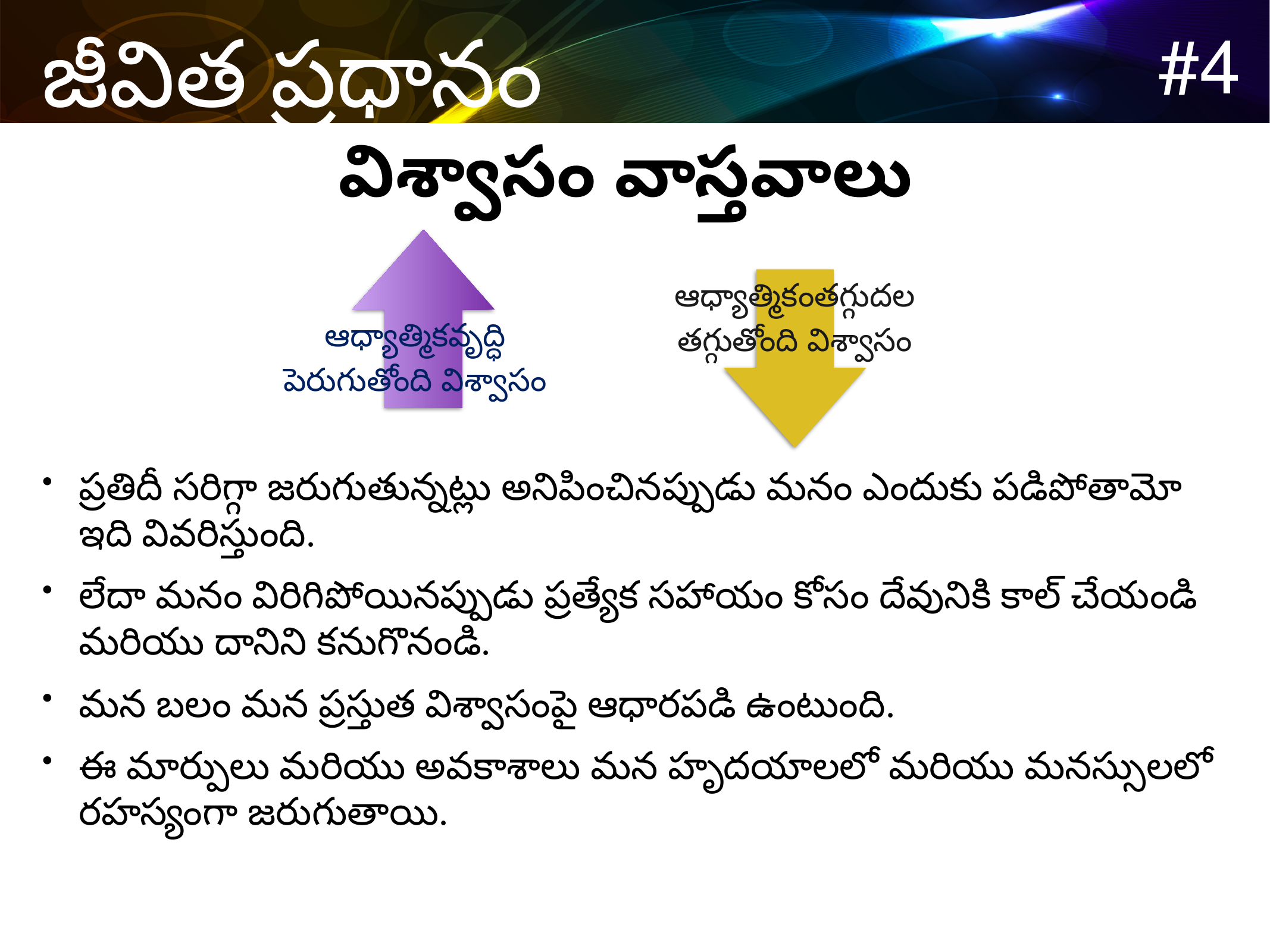

విశ్వాసం వాస్తవాలు

ఆధ్యాత్మికవృద్ధి
పెరుగుతోంది విశ్వాసం
ఆధ్యాత్మికంతగ్గుదల
తగ్గుతోంది విశ్వాసం

ప్రతిదీ సరిగ్గా జరుగుతున్నట్లు అనిపించినప్పుడు మనం ఎందుకు పడిపోతామో ఇది వివరిస్తుంది.
లేదా మనం విరిగిపోయినప్పుడు ప్రత్యేక సహాయం కోసం దేవునికి కాల్ చేయండి మరియు దానిని కనుగొనండి.
మన బలం మన ప్రస్తుత విశ్వాసంపై ఆధారపడి ఉంటుంది.
ఈ మార్పులు మరియు అవకాశాలు మన హృదయాలలో మరియు మనస్సులలో రహస్యంగా జరుగుతాయి.